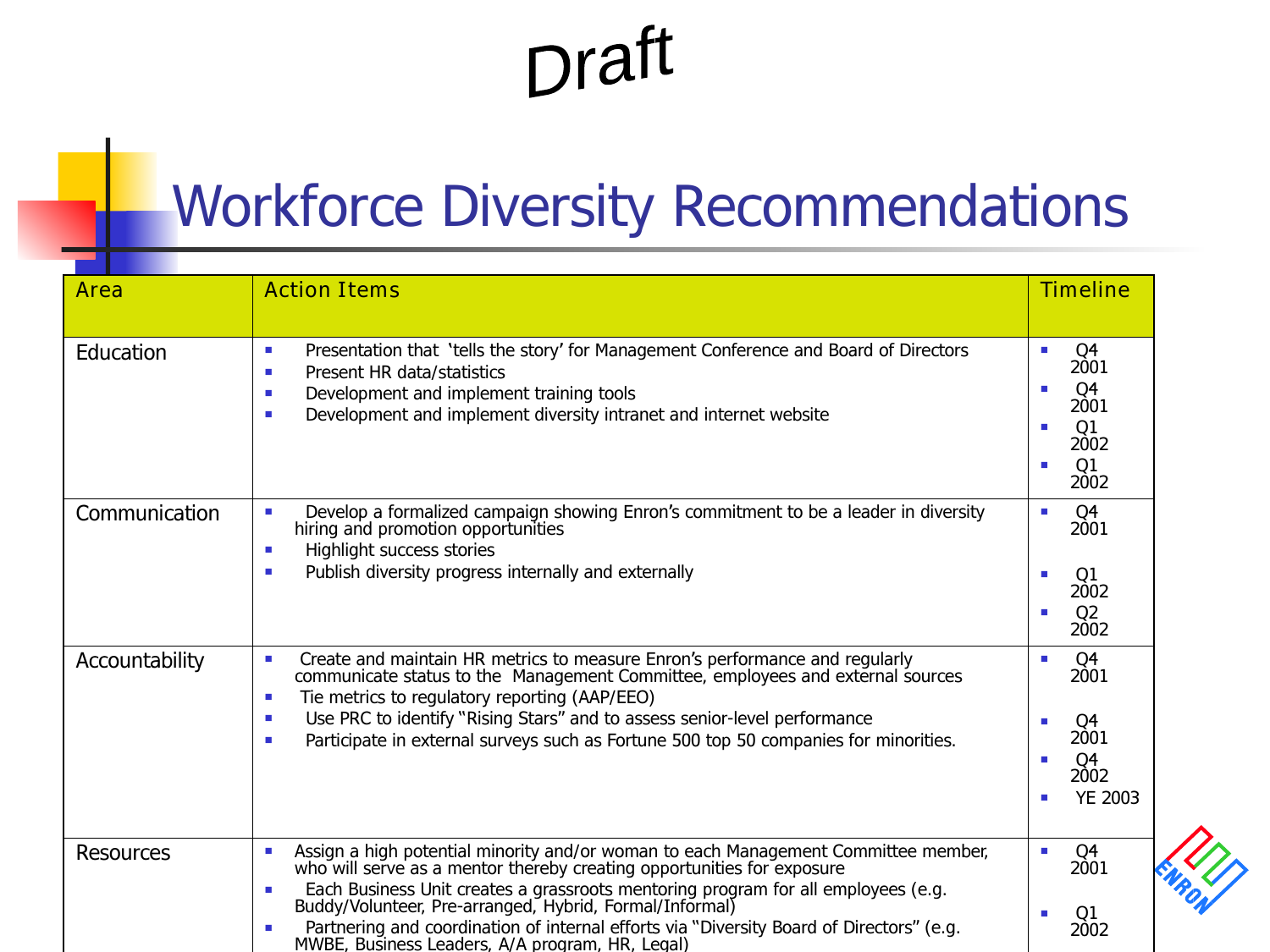

# Workforce Diversity Recommendations
| Area | Action Items | Timeline |
| --- | --- | --- |
| Education | Presentation that ‘tells the story’ for Management Conference and Board of Directors Present HR data/statistics Development and implement training tools Development and implement diversity intranet and internet website | Q4 2001 Q4 2001 Q1 2002 Q1 2002 |
| Communication | Develop a formalized campaign showing Enron’s commitment to be a leader in diversity hiring and promotion opportunities Highlight success stories Publish diversity progress internally and externally | Q4 2001 Q1 2002 Q2 2002 |
| Accountability | Create and maintain HR metrics to measure Enron’s performance and regularly communicate status to the Management Committee, employees and external sources Tie metrics to regulatory reporting (AAP/EEO) Use PRC to identify “Rising Stars” and to assess senior-level performance Participate in external surveys such as Fortune 500 top 50 companies for minorities. | Q4 2001 Q4 2001 Q4 2002 YE 2003 |
| Resources | Assign a high potential minority and/or woman to each Management Committee member, who will serve as a mentor thereby creating opportunities for exposure Each Business Unit creates a grassroots mentoring program for all employees (e.g. Buddy/Volunteer, Pre-arranged, Hybrid, Formal/Informal) Partnering and coordination of internal efforts via “Diversity Board of Directors” (e.g. MWBE, Business Leaders, A/A program, HR, Legal) Creation of external relationships via “Diversity Board of Directors” (e.g. NAACP, NABMBA, NSHMBA, Urban League) | Q4 2001 Q1 2002 Q4 2001 Q1 2002 |